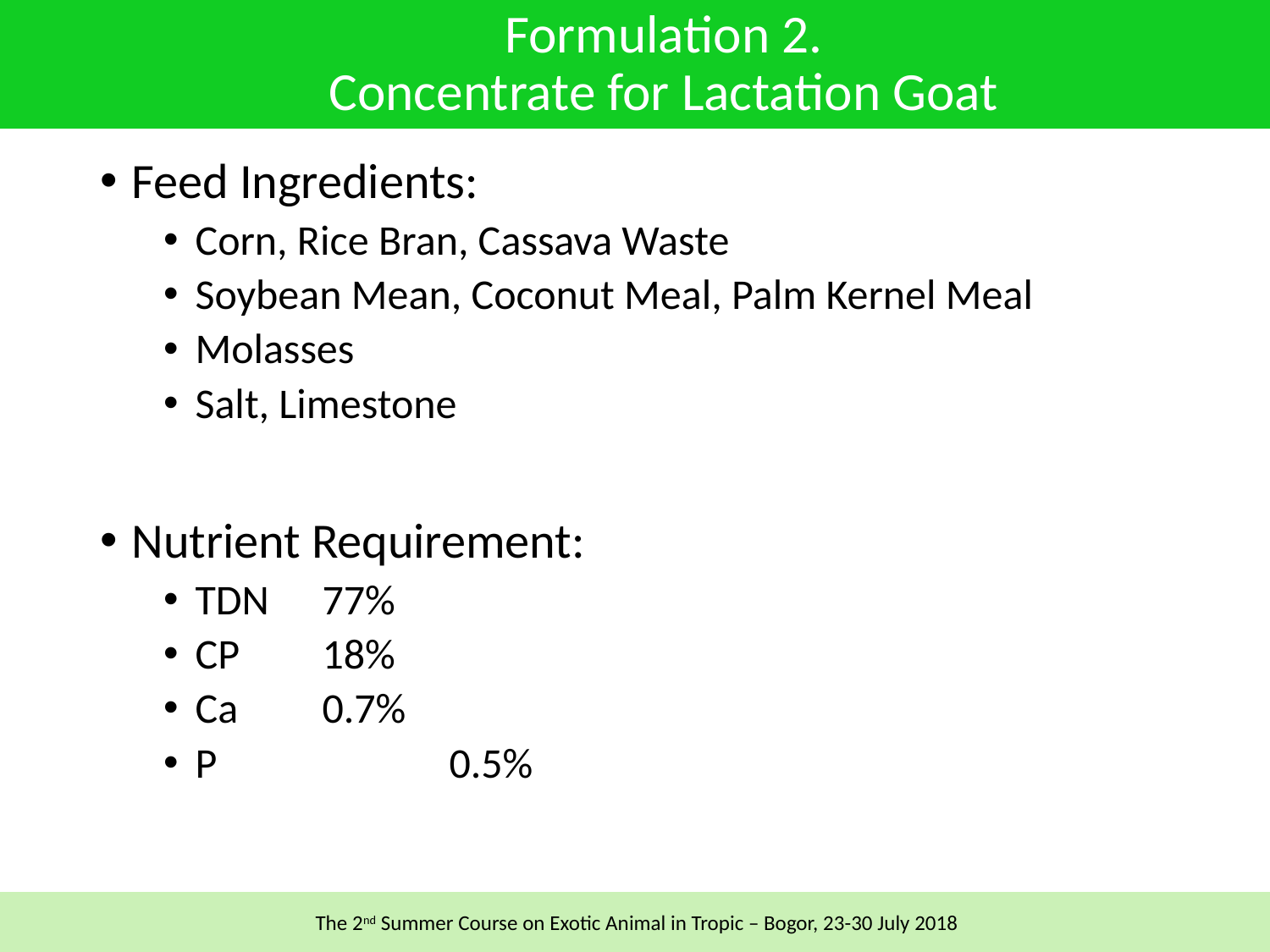

# Formulation 2. Concentrate for Lactation Goat
Feed Ingredients:
Corn, Rice Bran, Cassava Waste
Soybean Mean, Coconut Meal, Palm Kernel Meal
Molasses
Salt, Limestone

Nutrient Requirement:
TDN	77%
CP	18%
Ca	0.7%
P		0.5%
62